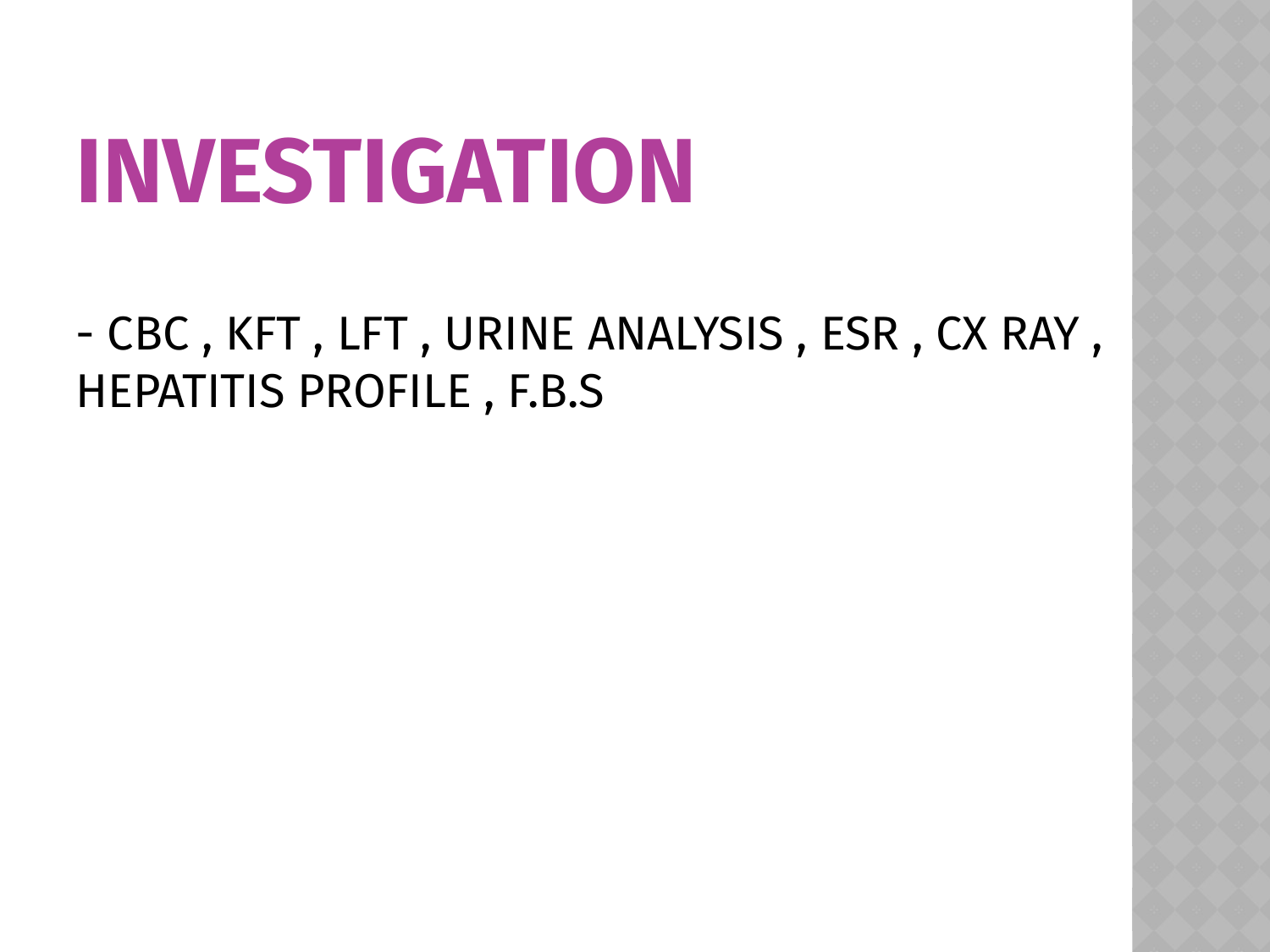

# Investigation - CBC , KFT , LFT , urine analysis , ESR , CX Ray , Hepatitis profile , F.B.S